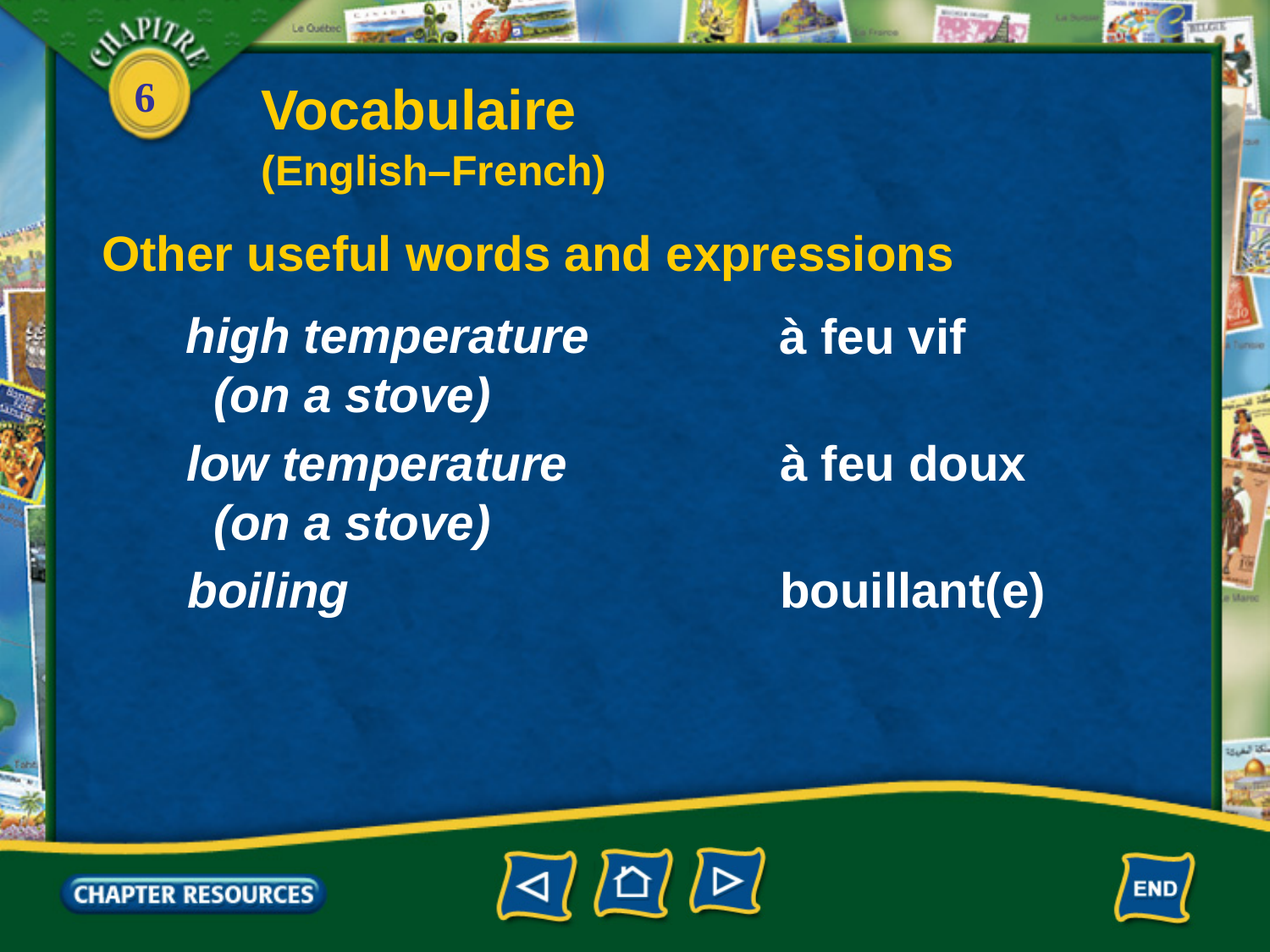

Vocabulaire
(English–French)
Other useful words and expressions
high temperature
  (on a stove)
à feu vif
low temperature
  (on a stove)
à feu doux
boiling
bouillant(e)